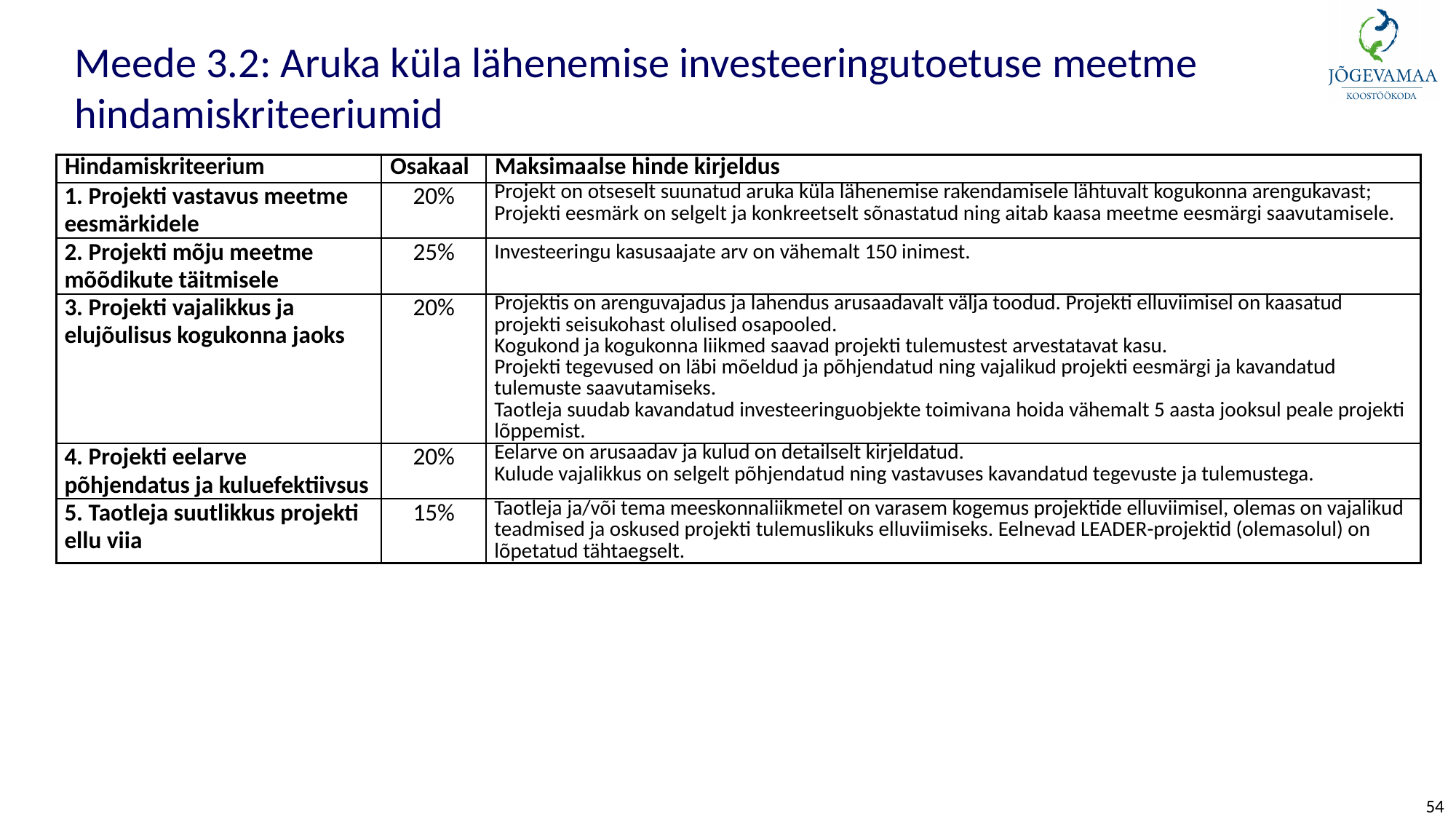

# Meede 3.2: Aruka küla lähenemise investeeringutoetuse meetme hindamiskriteeriumid
| Hindamiskriteerium | Osakaal | Maksimaalse hinde kirjeldus |
| --- | --- | --- |
| 1. Projekti vastavus meetme eesmärkidele | 20% | Projekt on otseselt suunatud aruka küla lähenemise rakendamisele lähtuvalt kogukonna arengukavast; Projekti eesmärk on selgelt ja konkreetselt sõnastatud ning aitab kaasa meetme eesmärgi saavutamisele. |
| 2. Projekti mõju meetme mõõdikute täitmisele | 25% | Investeeringu kasusaajate arv on vähemalt 150 inimest. |
| 3. Projekti vajalikkus ja elujõulisus kogukonna jaoks | 20% | Projektis on arenguvajadus ja lahendus arusaadavalt välja toodud. Projekti elluviimisel on kaasatud projekti seisukohast olulised osapooled. Kogukond ja kogukonna liikmed saavad projekti tulemustest arvestatavat kasu. Projekti tegevused on läbi mõeldud ja põhjendatud ning vajalikud projekti eesmärgi ja kavandatud tulemuste saavutamiseks. Taotleja suudab kavandatud investeeringuobjekte toimivana hoida vähemalt 5 aasta jooksul peale projekti lõppemist. |
| 4. Projekti eelarve põhjendatus ja kuluefektiivsus | 20% | Eelarve on arusaadav ja kulud on detailselt kirjeldatud. Kulude vajalikkus on selgelt põhjendatud ning vastavuses kavandatud tegevuste ja tulemustega. |
| 5. Taotleja suutlikkus projekti ellu viia | 15% | Taotleja ja/või tema meeskonnaliikmetel on varasem kogemus projektide elluviimisel, olemas on vajalikud teadmised ja oskused projekti tulemuslikuks elluviimiseks. Eelnevad LEADER-projektid (olemasolul) on lõpetatud tähtaegselt. |
54